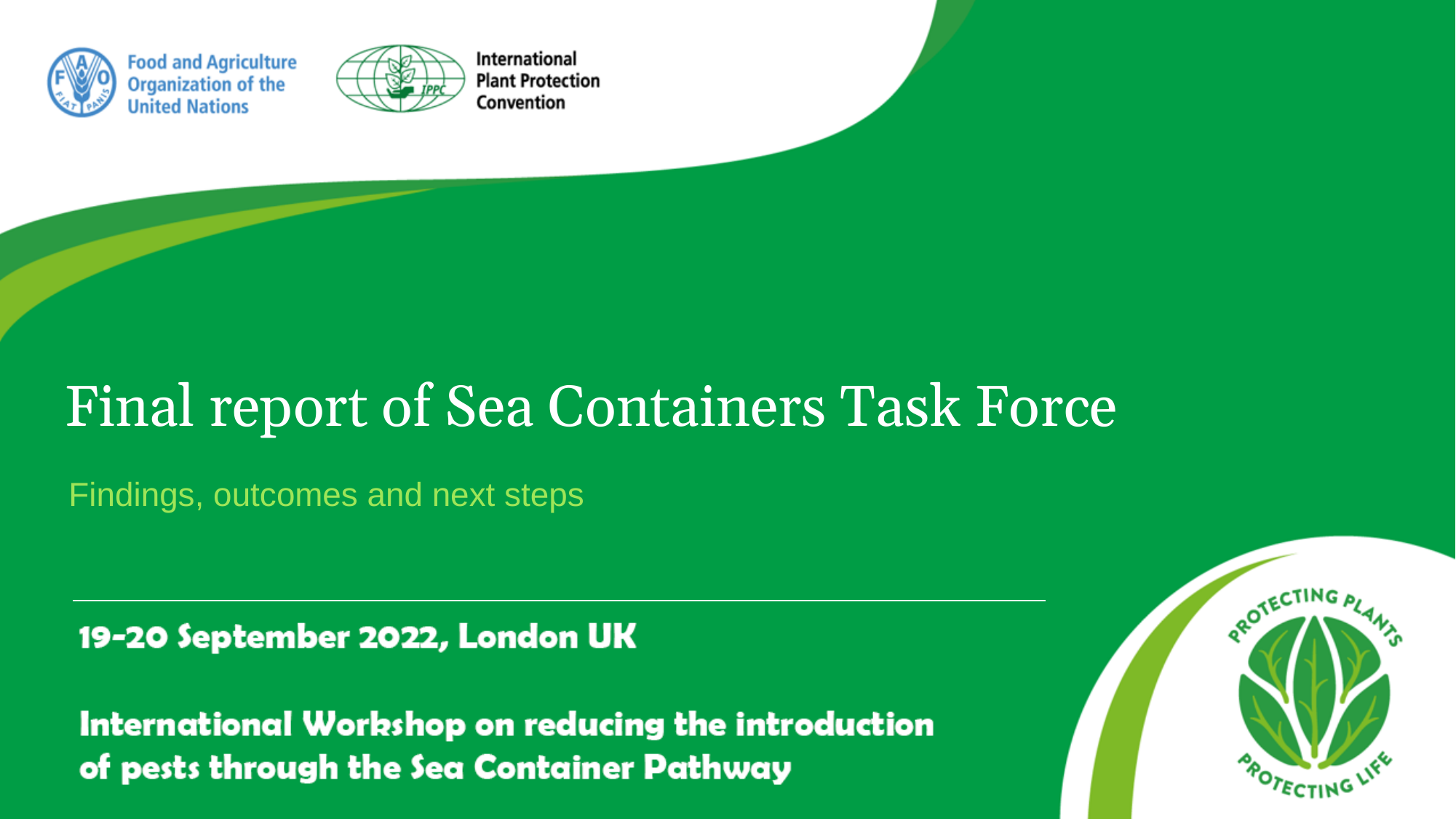

# Final report of Sea Containers Task Force
Findings, outcomes and next steps